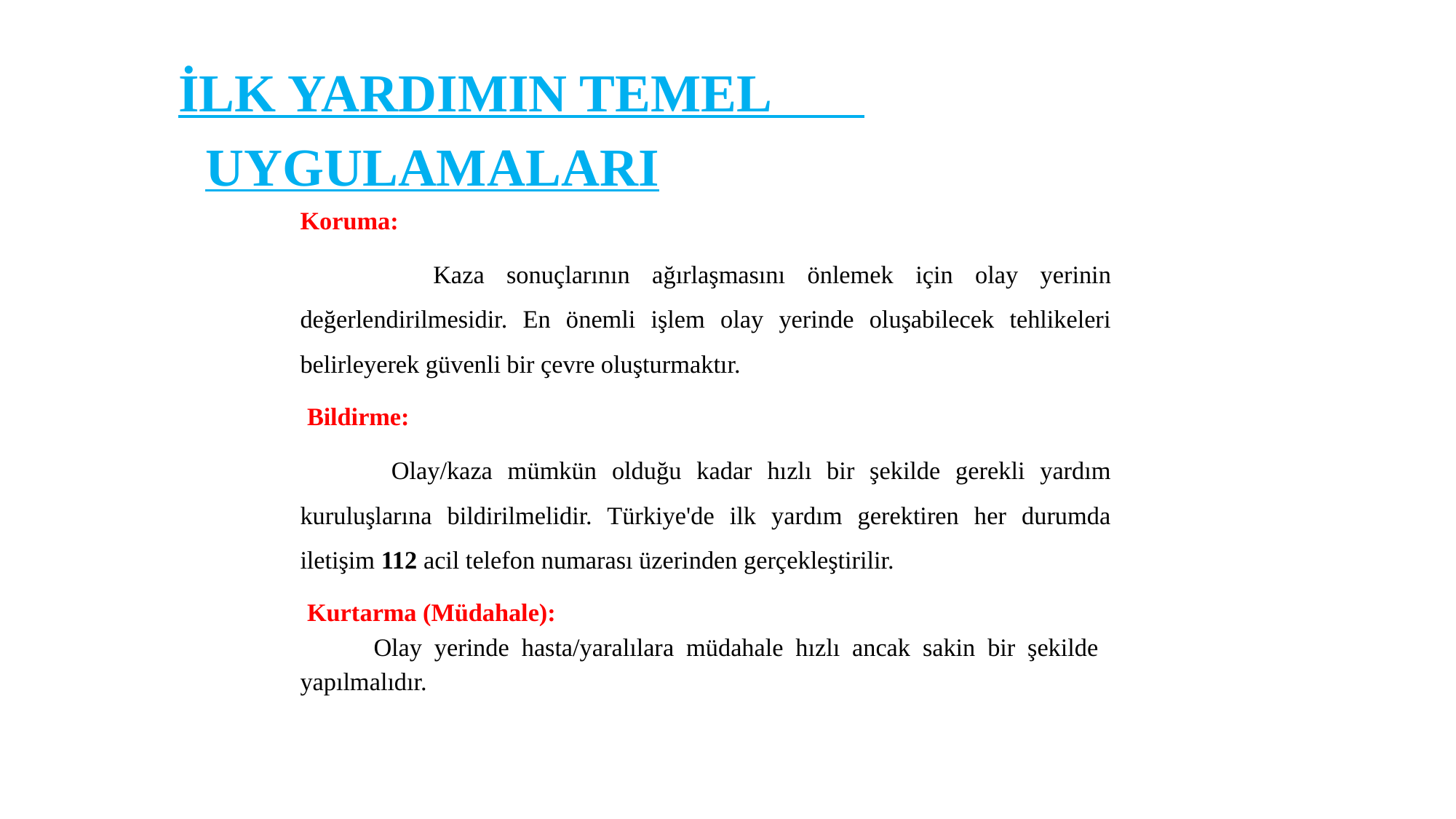

# İLK YARDIMIN TEMEL UYGULAMALARI
Koruma:
      Kaza sonuçlarının ağırlaşmasını önlemek için olay yerinin değerlendirilmesidir. En önemli işlem olay yerinde oluşabilecek tehlikeleri belirleyerek güvenli bir çevre oluşturmaktır.
 Bildirme:
      Olay/kaza mümkün olduğu kadar hızlı bir şekilde gerekli yardım kuruluşlarına bildirilmelidir. Türkiye'de ilk yardım gerektiren her durumda iletişim 112 acil telefon numarası üzerinden gerçekleştirilir.
 Kurtarma (Müdahale):
      Olay yerinde hasta/yaralılara müdahale hızlı ancak sakin bir şekilde yapılmalıdır.